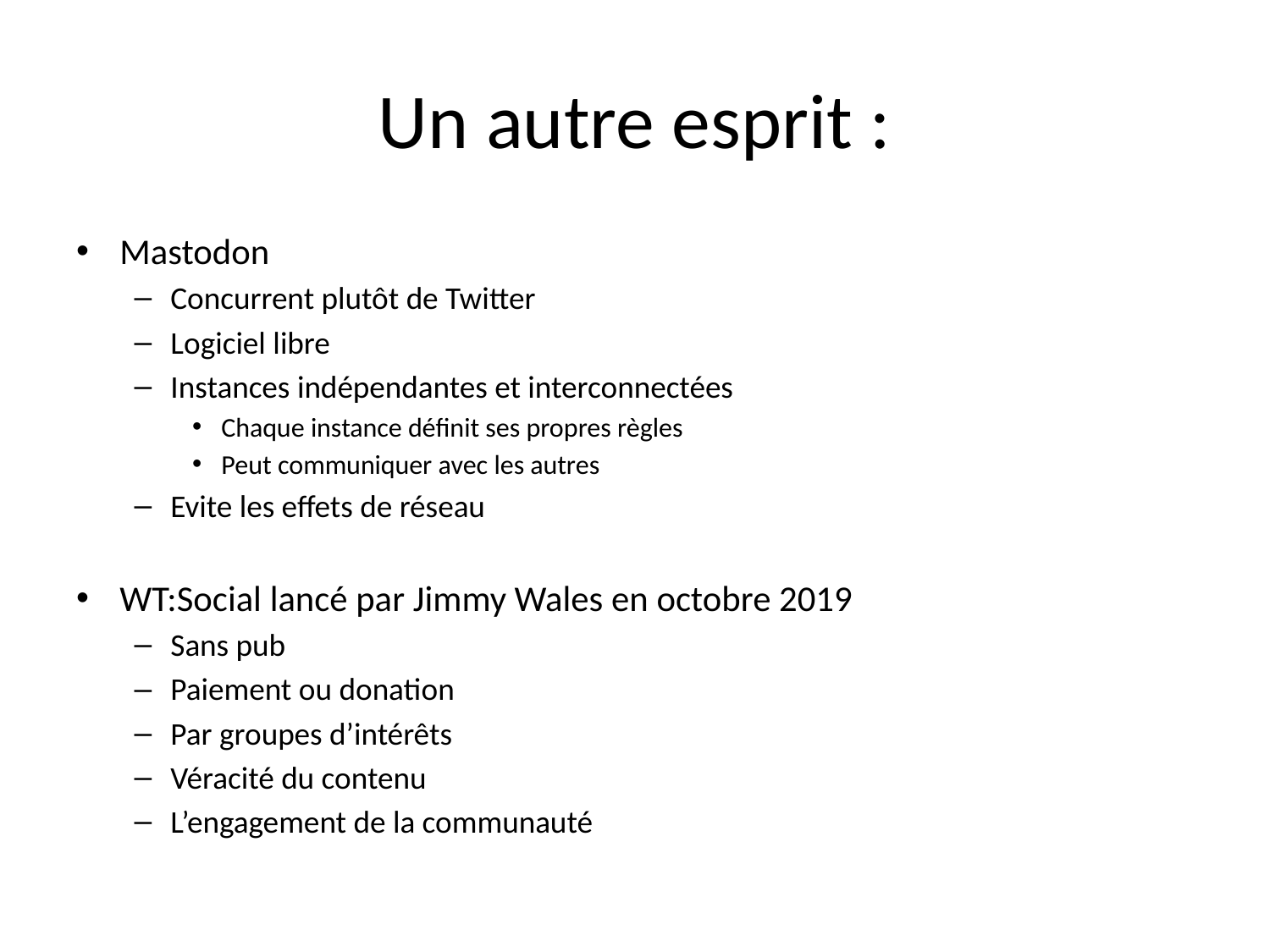

# Un autre esprit :
Mastodon
Concurrent plutôt de Twitter
Logiciel libre
Instances indépendantes et interconnectées
Chaque instance définit ses propres règles
Peut communiquer avec les autres
Evite les effets de réseau

WT:Social lancé par Jimmy Wales en octobre 2019
Sans pub
Paiement ou donation
Par groupes d’intérêts
Véracité du contenu
L’engagement de la communauté